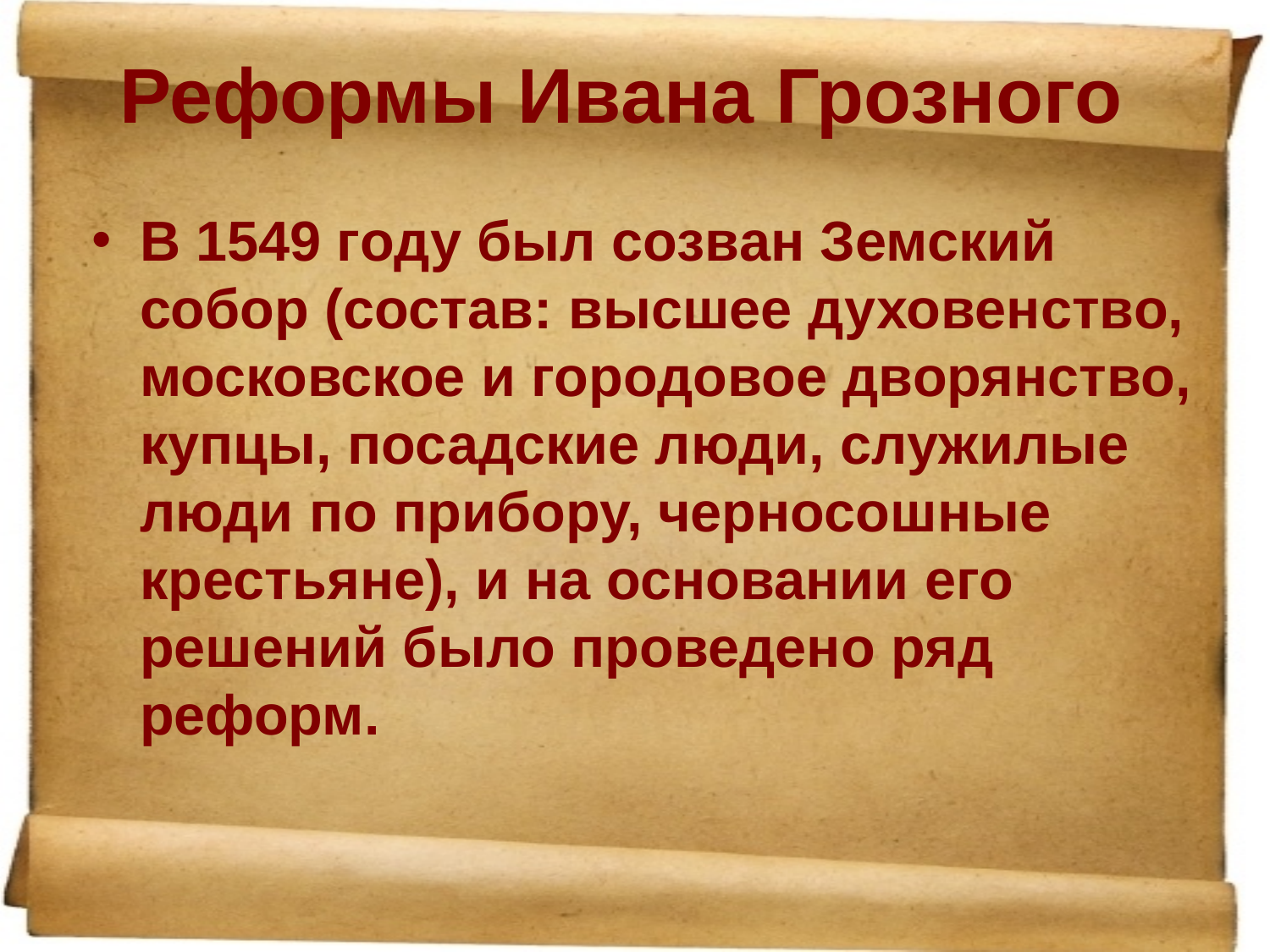

# Реформы Ивана Грозного
В 1549 году был созван Земский собор (состав: высшее духовенство, московское и городовое дворянство, купцы, посадские люди, служилые люди по прибору, черносошные крестьяне), и на основании его решений было проведено ряд реформ.